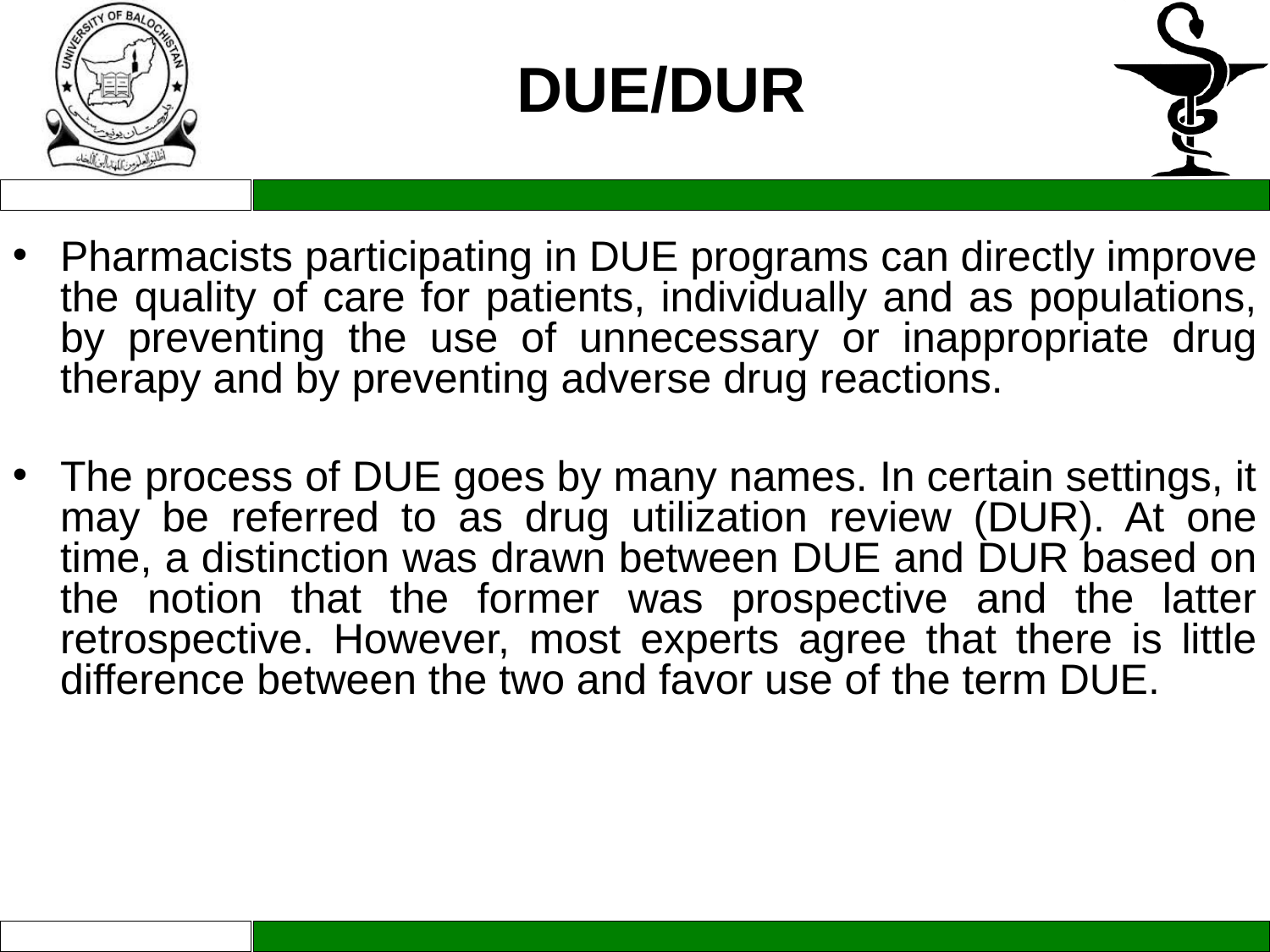

DUE/DUR
Pharmacists participating in DUE programs can directly improve the quality of care for patients, individually and as populations, by preventing the use of unnecessary or inappropriate drug therapy and by preventing adverse drug reactions.

The process of DUE goes by many names. In certain settings, it may be referred to as drug utilization review (DUR). At one time, a distinction was drawn between DUE and DUR based on the notion that the former was prospective and the latter retrospective. However, most experts agree that there is little difference between the two and favor use of the term DUE.